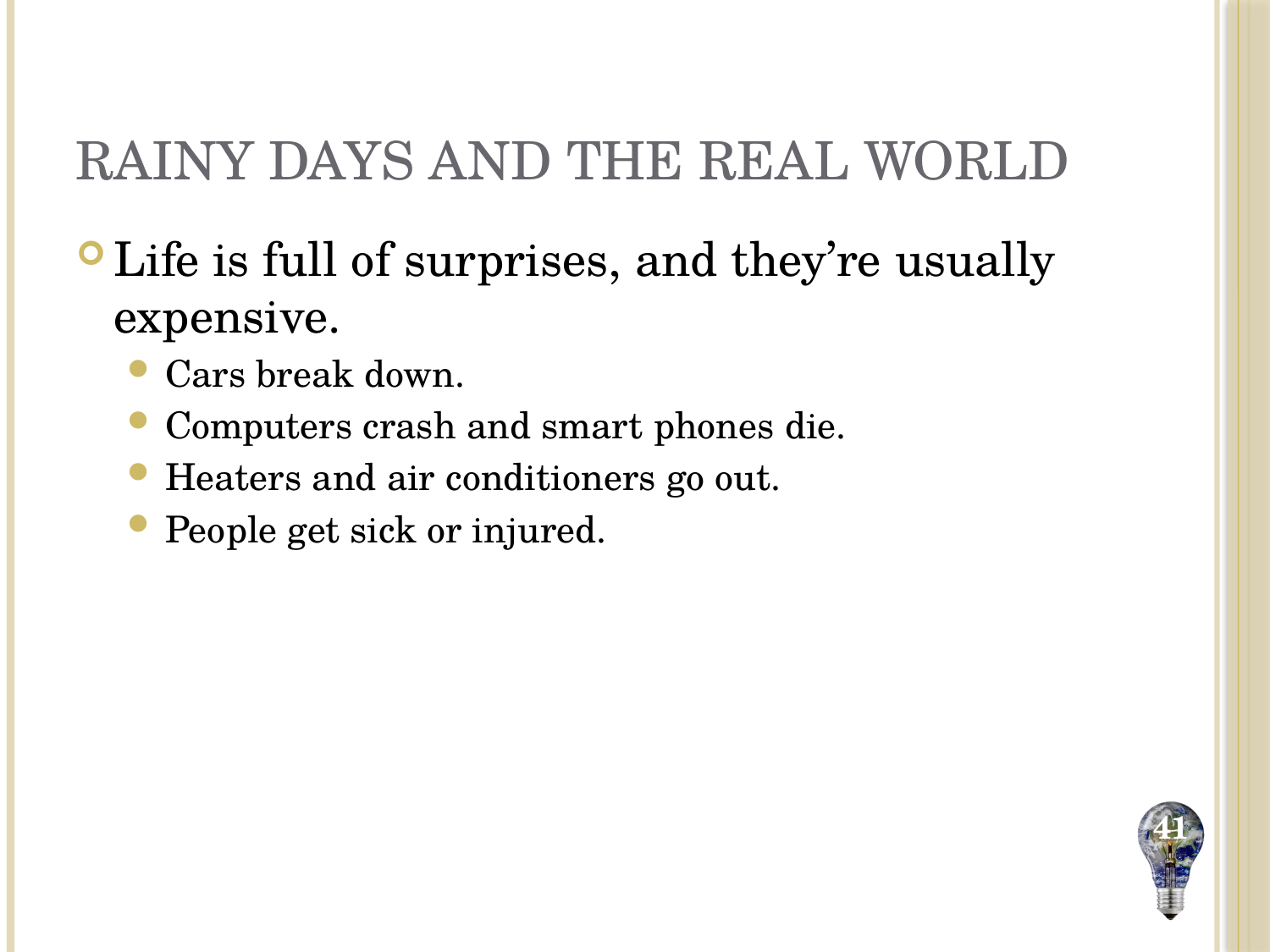

# Rainy Days and the Real World
Life is full of surprises, and they’re usually expensive.
Cars break down.
Computers crash and smart phones die.
Heaters and air conditioners go out.
People get sick or injured.

41